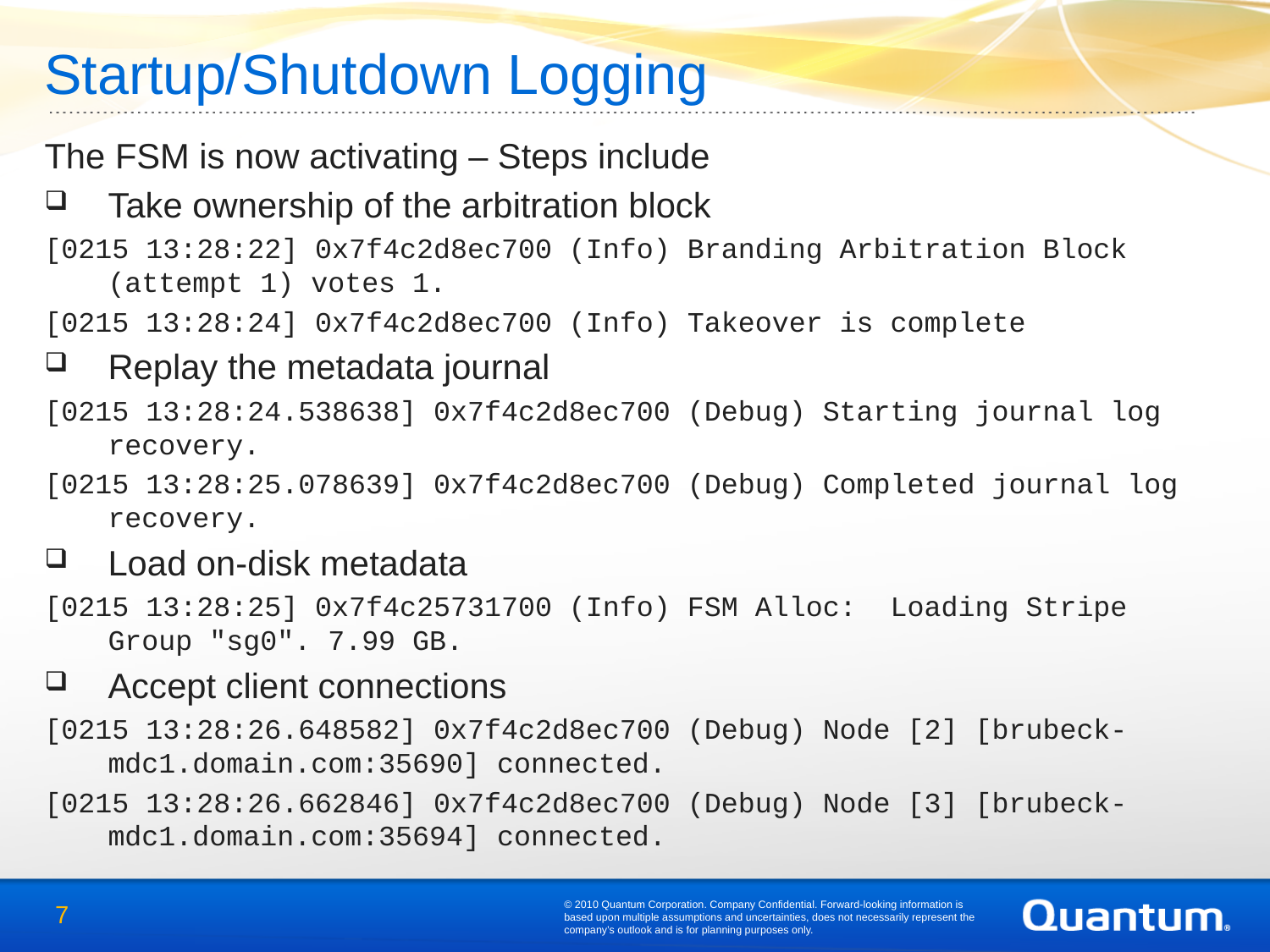

# Startup/Shutdown Logging
The FSM is now activating – Steps include
Take ownership of the arbitration block
[0215 13:28:22] 0x7f4c2d8ec700 (Info) Branding Arbitration Block (attempt 1) votes 1.
[0215 13:28:24] 0x7f4c2d8ec700 (Info) Takeover is complete
Replay the metadata journal
[0215 13:28:24.538638] 0x7f4c2d8ec700 (Debug) Starting journal log recovery.
[0215 13:28:25.078639] 0x7f4c2d8ec700 (Debug) Completed journal log recovery.
Load on-disk metadata
[0215 13:28:25] 0x7f4c25731700 (Info) FSM Alloc:  Loading Stripe Group "sg0". 7.99 GB.
Accept client connections
[0215 13:28:26.648582] 0x7f4c2d8ec700 (Debug) Node [2] [brubeck-mdc1.domain.com:35690] connected.
[0215 13:28:26.662846] 0x7f4c2d8ec700 (Debug) Node [3] [brubeck-mdc1.domain.com:35694] connected.

© 2010 Quantum Corporation. Company Confidential. Forward-looking information is based upon multiple assumptions and uncertainties, does not necessarily represent the company’s outlook and is for planning purposes only.
7